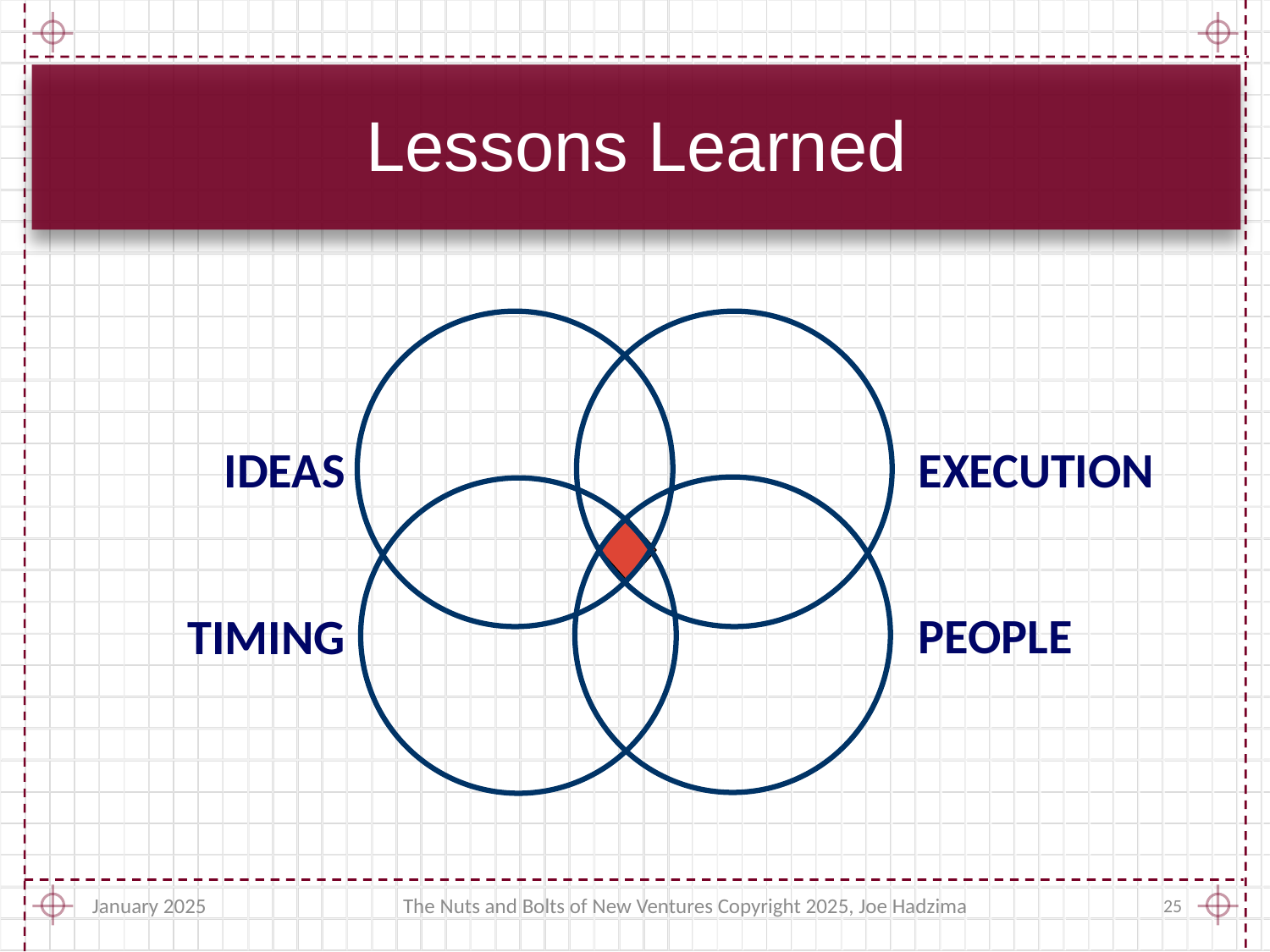

# Lessons Learned

IDEAS

EXECUTION

PEOPLE

TIMING

January 2025
The Nuts and Bolts of New Ventures Copyright 2025, Joe Hadzima
25